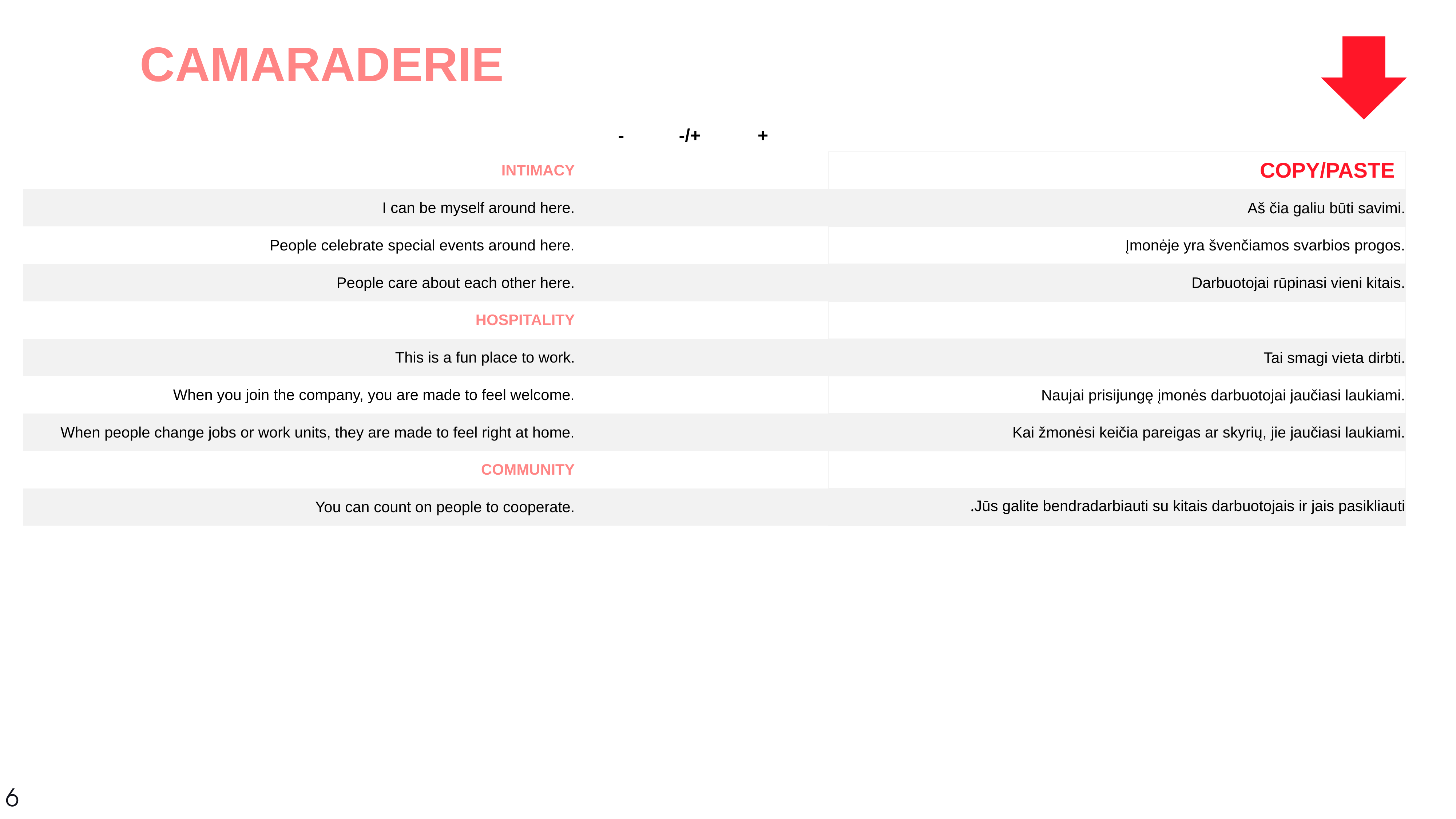

CAMARADERIE

|  | - | -/+ | + |  |  |
| --- | --- | --- | --- | --- | --- |
| INTIMACY |  |  |  |  | COPY/PASTE |
| I can be myself around here. |  |  |  |  | Aš čia galiu būti savimi. |
| People celebrate special events around here. |  |  |  |  | Įmonėje yra švenčiamos svarbios progos. |
| People care about each other here. |  |  |  |  | Darbuotojai rūpinasi vieni kitais. |
| HOSPITALITY |  |  |  |  |  |
| This is a fun place to work. |  |  |  |  | Tai smagi vieta dirbti. |
| When you join the company, you are made to feel welcome. |  |  |  |  | Naujai prisijungę įmonės darbuotojai jaučiasi laukiami. |
| When people change jobs or work units, they are made to feel right at home. |  |  |  |  | Kai žmonėsi keičia pareigas ar skyrių, jie jaučiasi laukiami. |
| COMMUNITY |  |  |  |  |  |
| You can count on people to cooperate. |  |  |  |  | Jūs galite bendradarbiauti su kitais darbuotojais ir jais pasikliauti. |
6